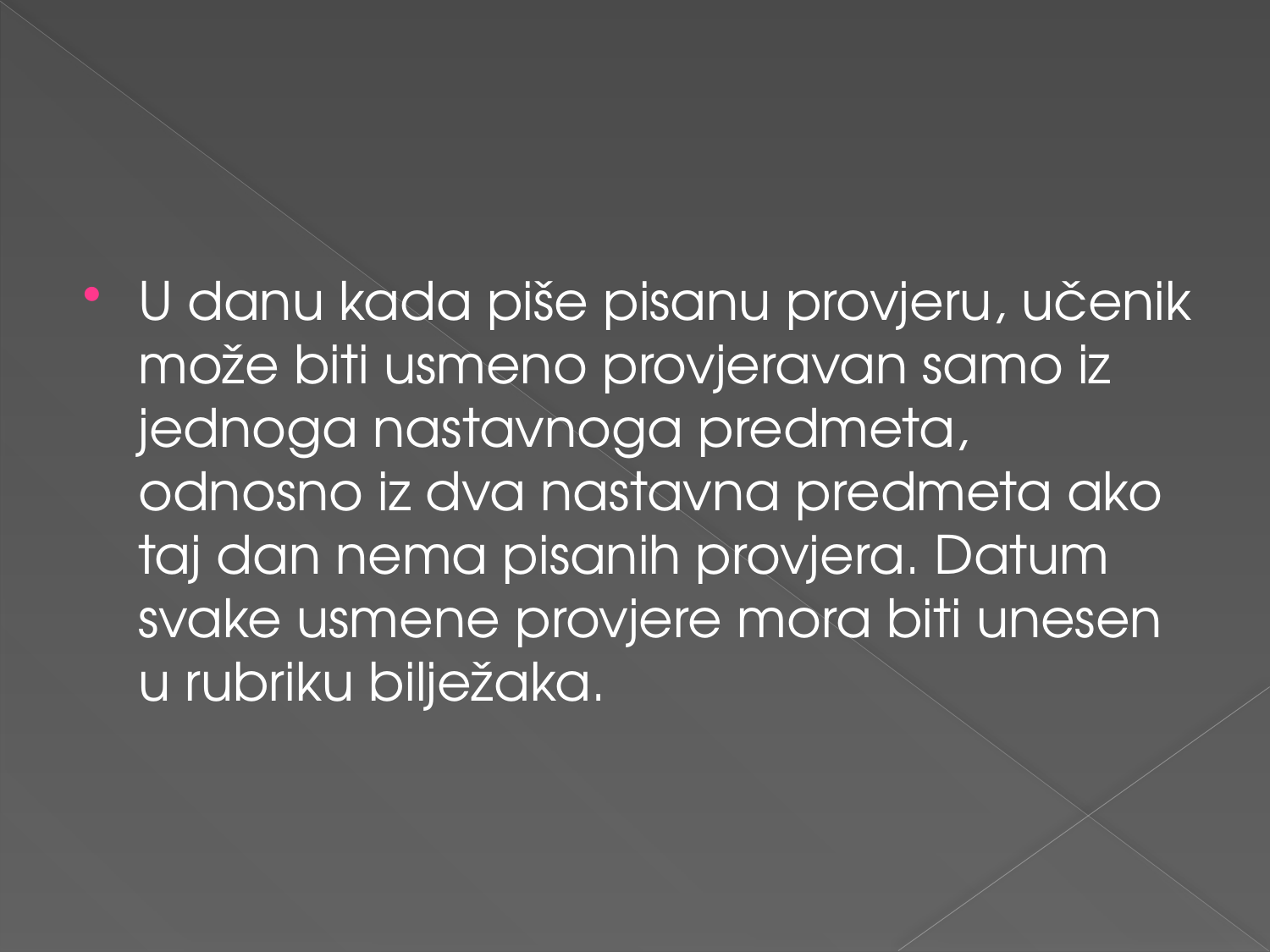

#
U danu kada piše pisanu provjeru, učenik može biti usmeno provjeravan samo iz jednoga nastavnoga predmeta, odnosno iz dva nastavna predmeta ako taj dan nema pisanih provjera. Datum svake usmene provjere mora biti unesen u rubriku bilježaka.